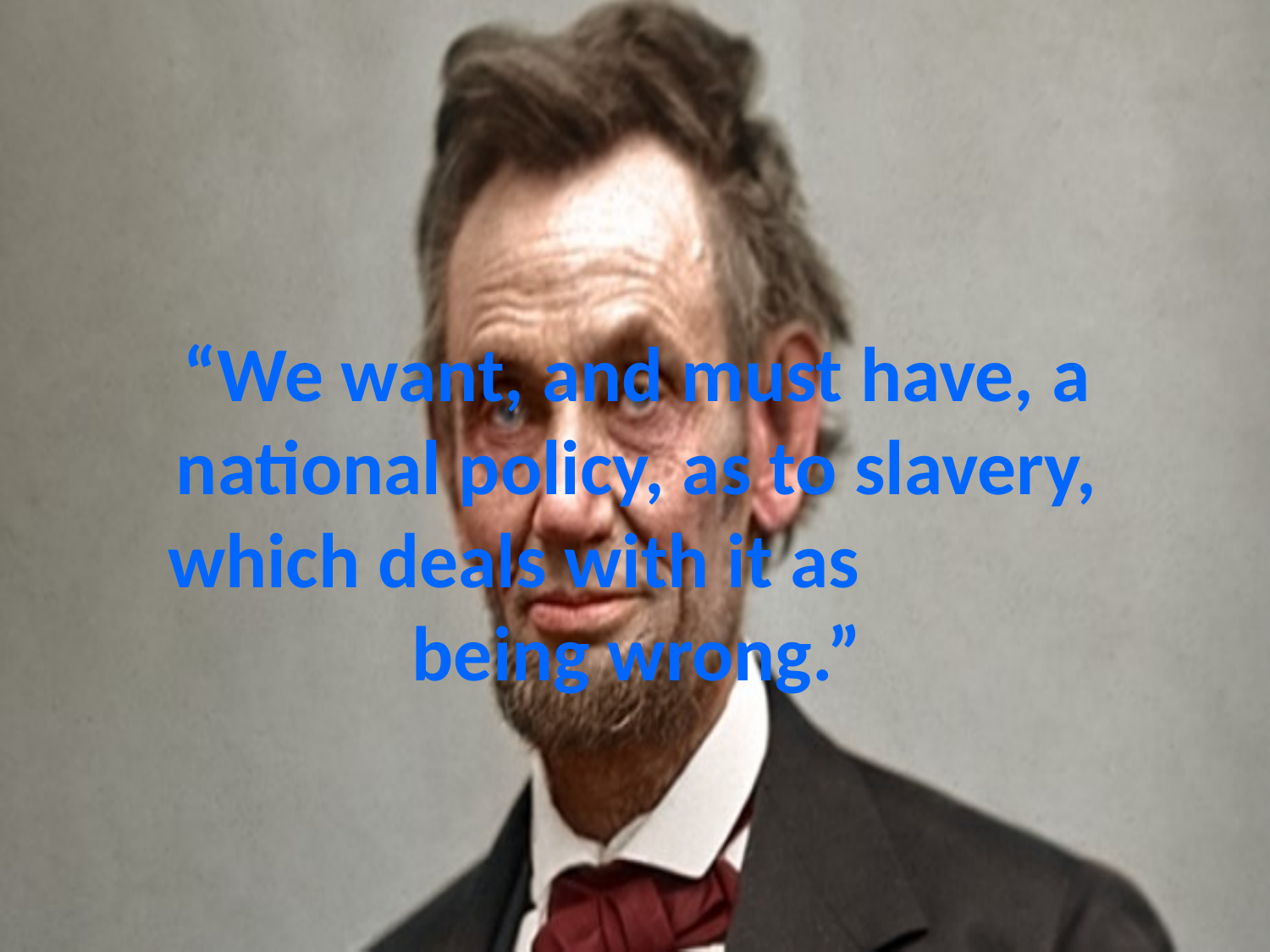

# “We want, and must have, a national policy, as to slavery, which deals with it as               being wrong.”